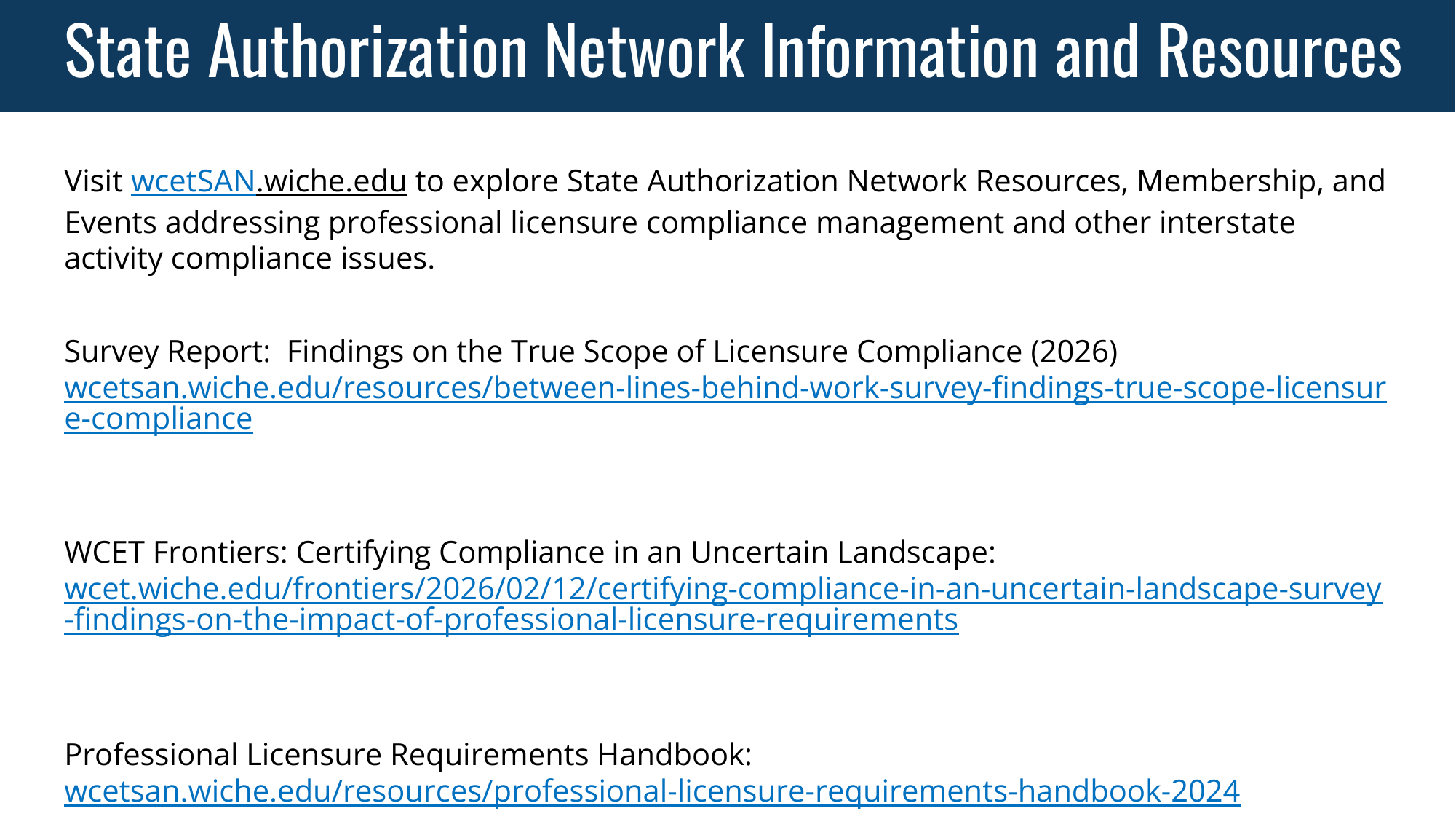

# State Authorization Network Information and Resources
Visit wcetSAN.wiche.edu to explore State Authorization Network Resources, Membership, and Events addressing professional licensure compliance management and other interstate activity compliance issues.

Survey Report:  Findings on the True Scope of Licensure Compliance (2026) wcetsan.wiche.edu/resources/between-lines-behind-work-survey-findings-true-scope-licensure-compliance

WCET Frontiers: Certifying Compliance in an Uncertain Landscape: wcet.wiche.edu/frontiers/2026/02/12/certifying-compliance-in-an-uncertain-landscape-survey-findings-on-the-impact-of-professional-licensure-requirements

Professional Licensure Requirements Handbook:
wcetsan.wiche.edu/resources/professional-licensure-requirements-handbook-2024